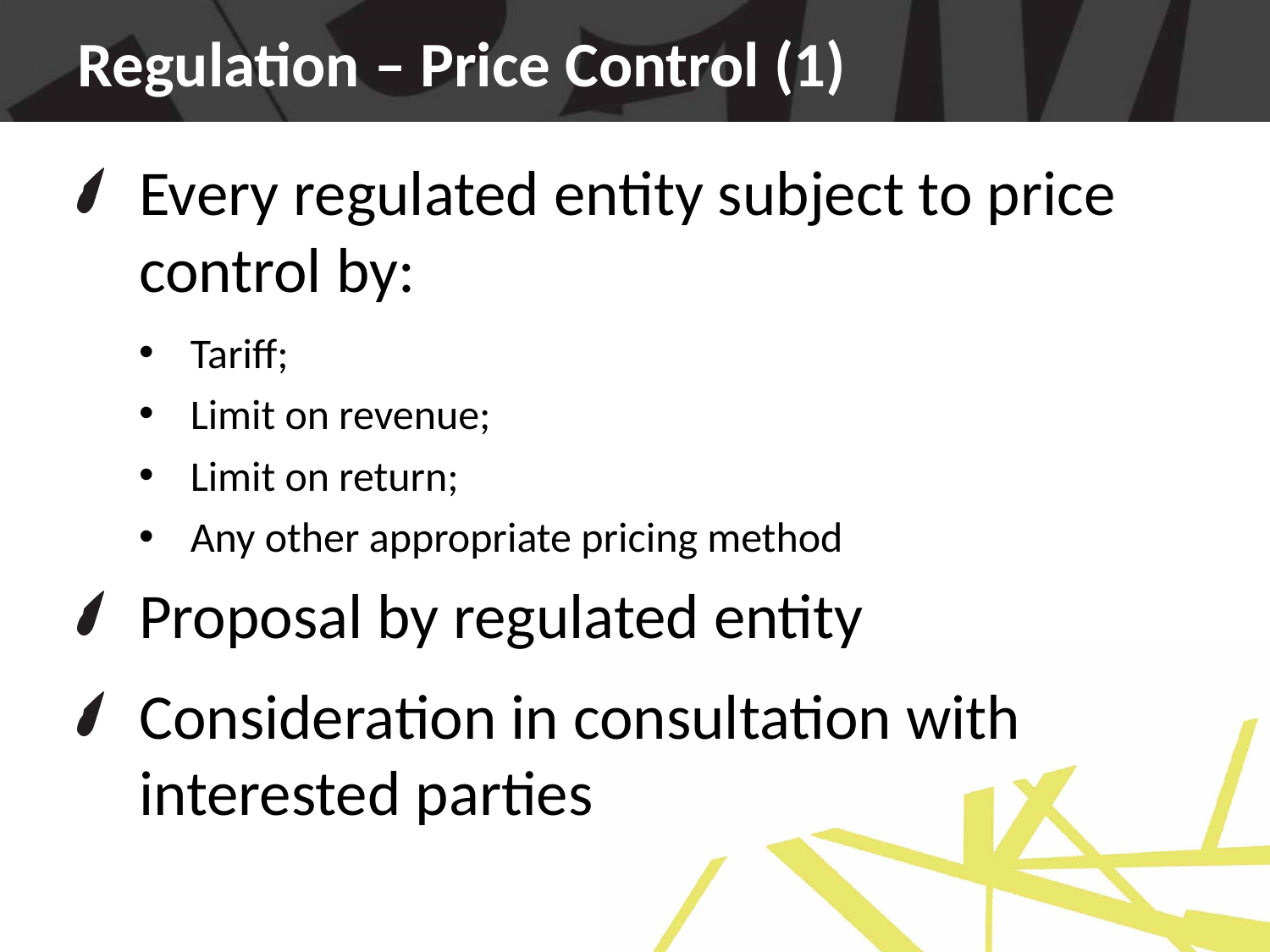

# Regulation – Price Control (1)
Every regulated entity subject to price control by:
Tariff;
Limit on revenue;
Limit on return;
Any other appropriate pricing method
Proposal by regulated entity
Consideration in consultation with interested parties